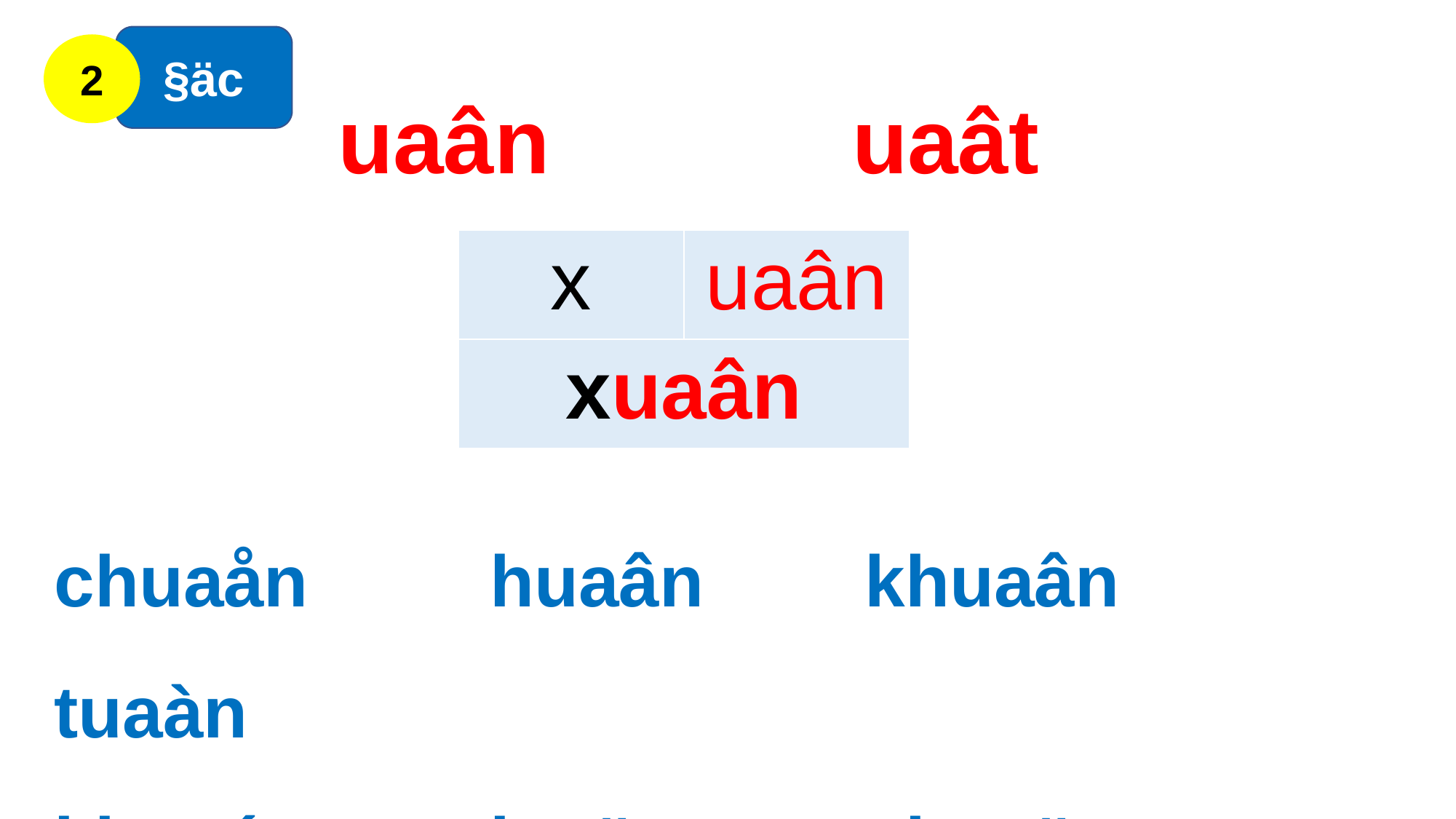

§äc
2
 uaân            uaât

| x | uaân |
| --- | --- |
| xuaân |  |
chuaån         huaân        khuaân        tuaàn
khuaát          luaät           thuaät          xuaát